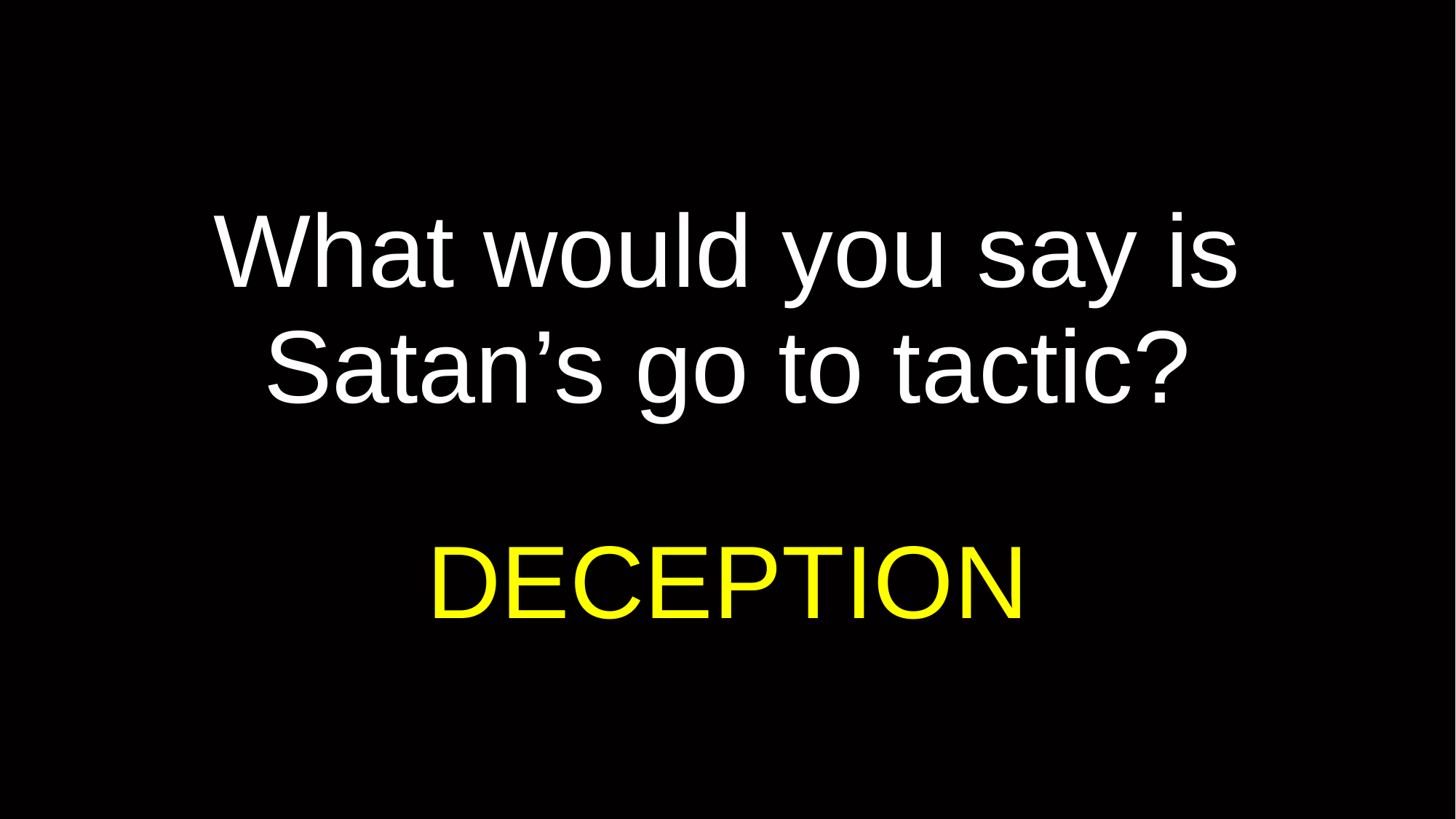

# What would you say is Satan’s go to tactic?
DECEPTION